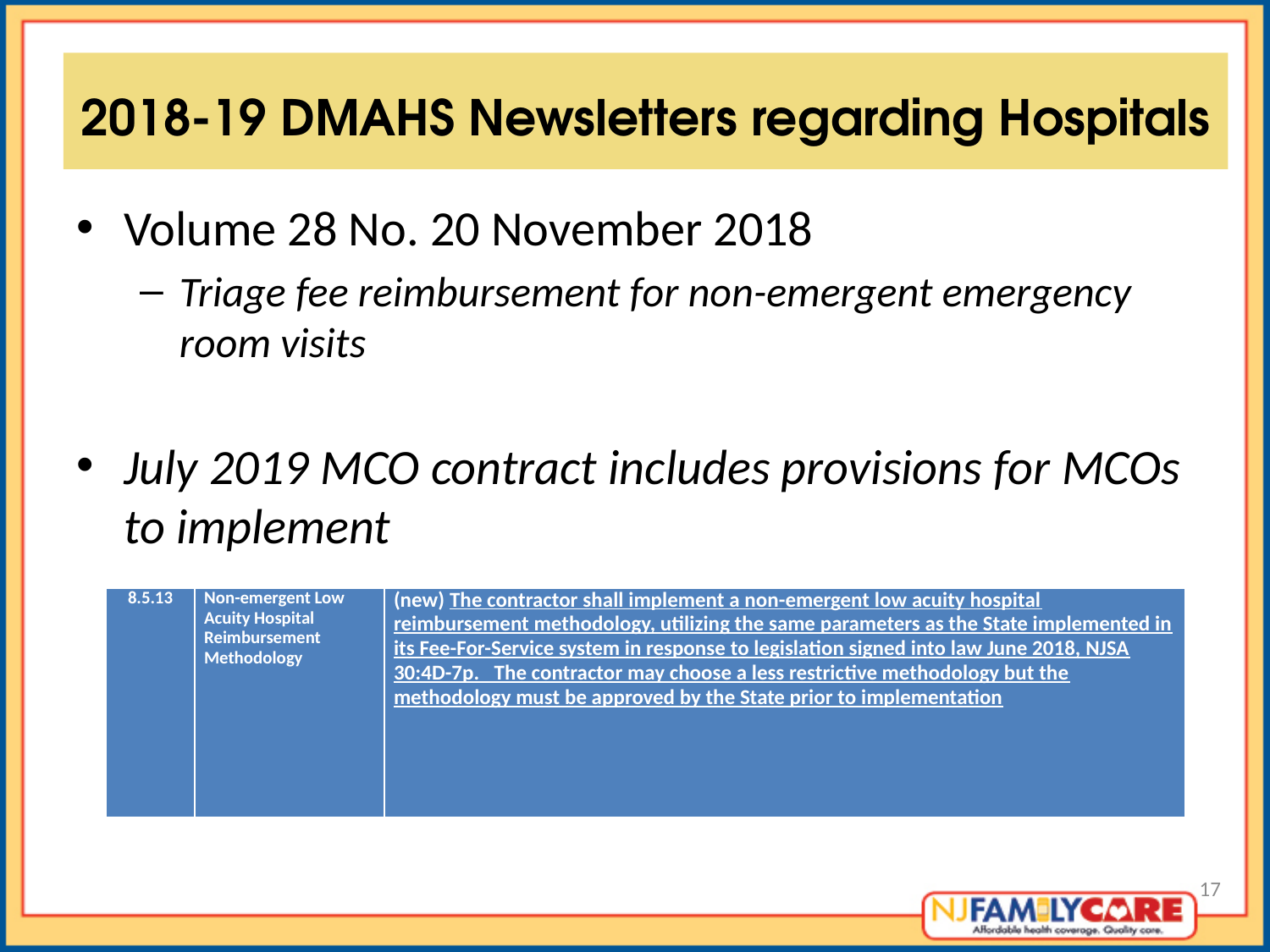

#

2018-19 DMAHS Newsletters regarding Hospitals

Volume 28 No. 20 November 2018
Triage fee reimbursement for non-emergent emergency room visits

July 2019 MCO contract includes provisions for MCOs to implement

| 8.5.13 | Non-emergent Low Acuity Hospital Reimbursement Methodology | (new) The contractor shall implement a non-emergent low acuity hospital reimbursement methodology, utilizing the same parameters as the State implemented in its Fee-For-Service system in response to legislation signed into law June 2018, NJSA 30:4D-7p. The contractor may choose a less restrictive methodology but the methodology must be approved by the State prior to implementation |
| --- | --- | --- |
17